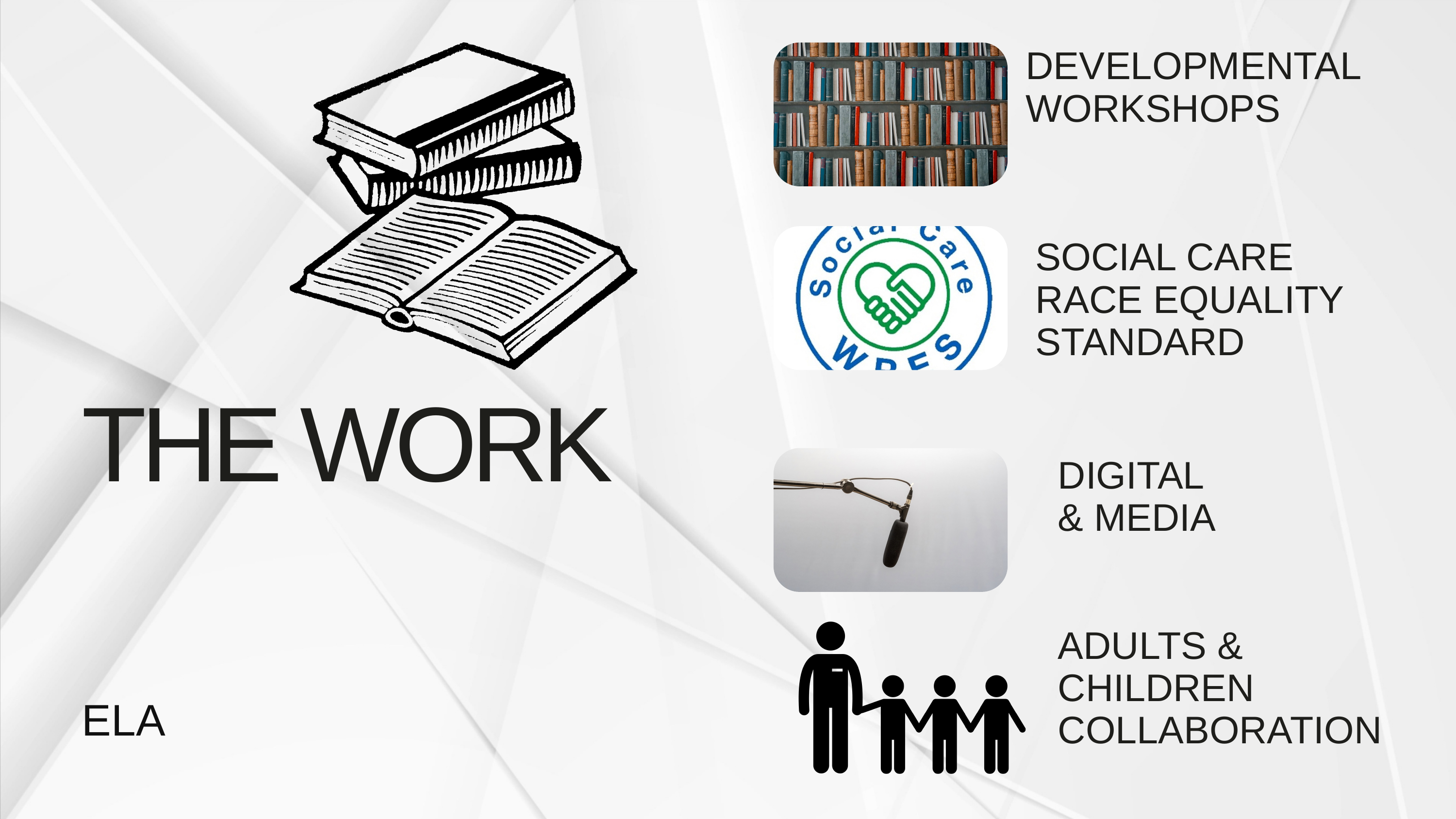

DEVELOPMENTAL WORKSHOPS

SOCIAL CARE RACE EQUALITY STANDARD
THE WORK

DIGITAL & MEDIA

ADULTS & CHILDREN COLLABORATION
ELA